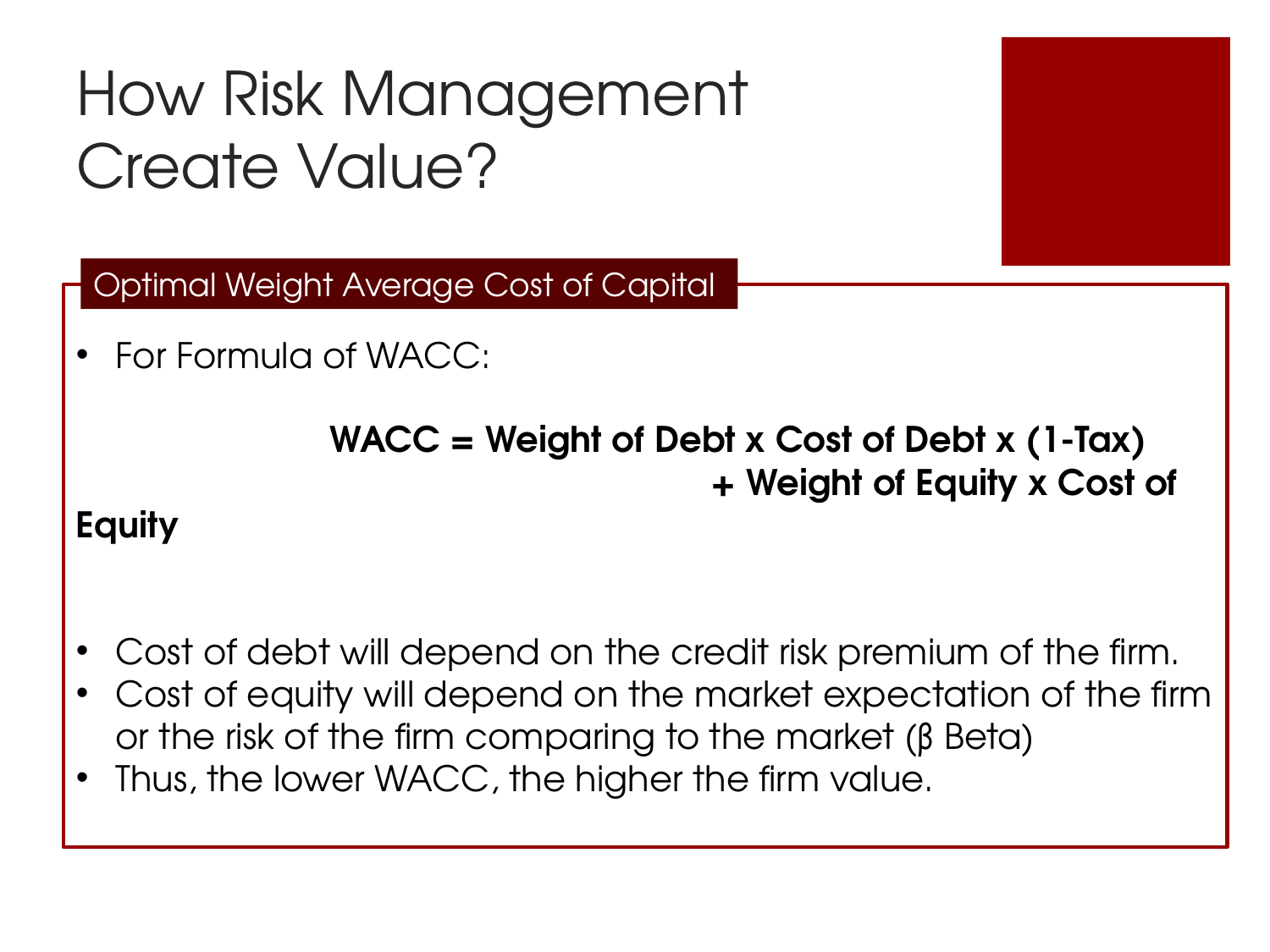

How Risk Management Create Value?
Optimal Weight Average Cost of Capital

For Formula of WACC:

		WACC = Weight of Debt x Cost of Debt x (1-Tax)
					+ Weight of Equity x Cost of Equity

Cost of debt will depend on the credit risk premium of the firm.
Cost of equity will depend on the market expectation of the firm or the risk of the firm comparing to the market (β Beta)
Thus, the lower WACC, the higher the firm value.